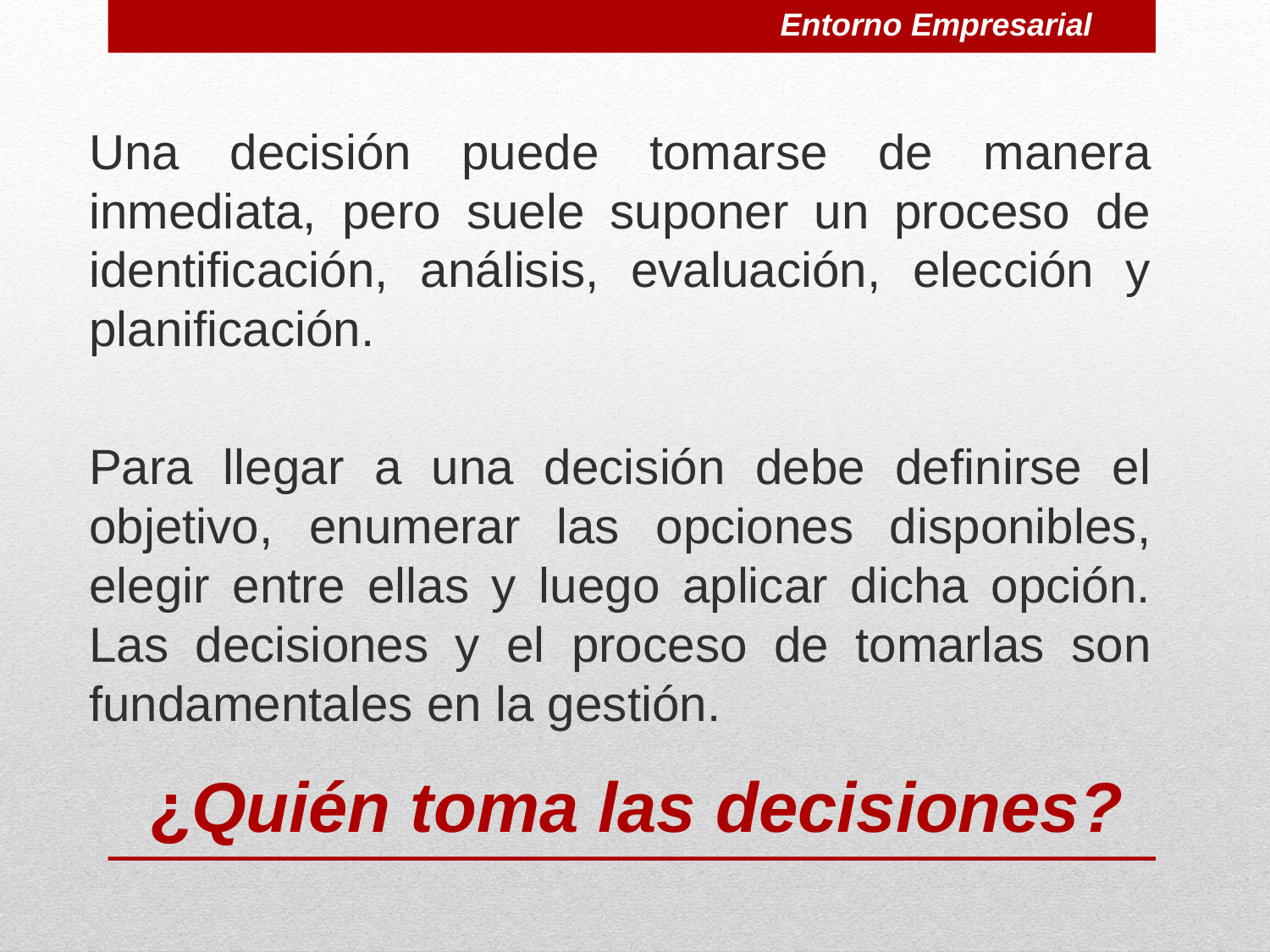

Entorno Empresarial
Una decisión puede tomarse de manera inmediata, pero suele suponer un proceso de identificación, análisis, evaluación, elección y planificación.

Para llegar a una decisión debe definirse el objetivo, enumerar las opciones disponibles, elegir entre ellas y luego aplicar dicha opción. Las decisiones y el proceso de tomarlas son fundamentales en la gestión.
# ¿Quién toma las decisiones?